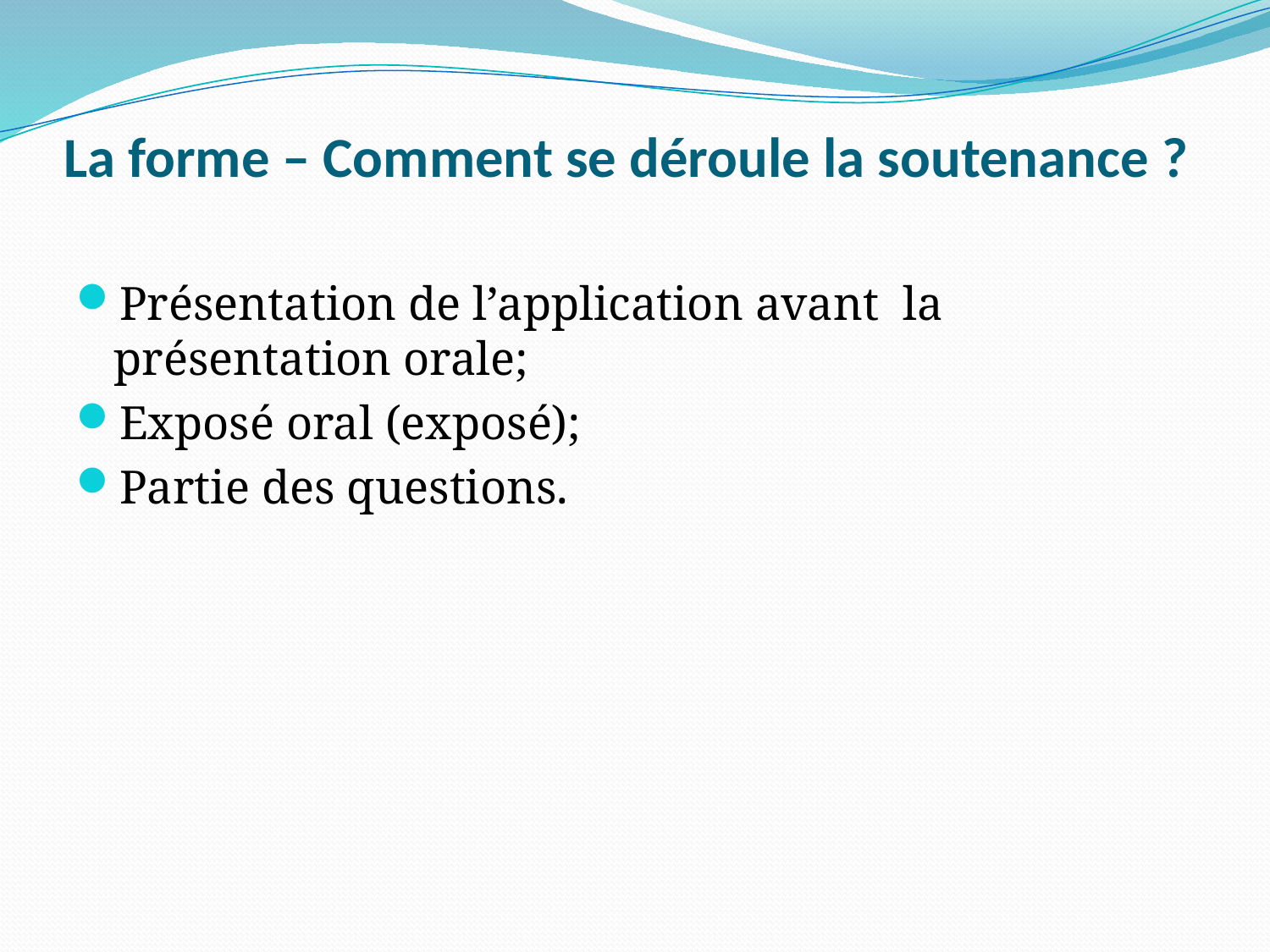

# La forme – Comment se déroule la soutenance ?
Présentation de l’application avant  la présentation orale;
Exposé oral (exposé);
Partie des questions.